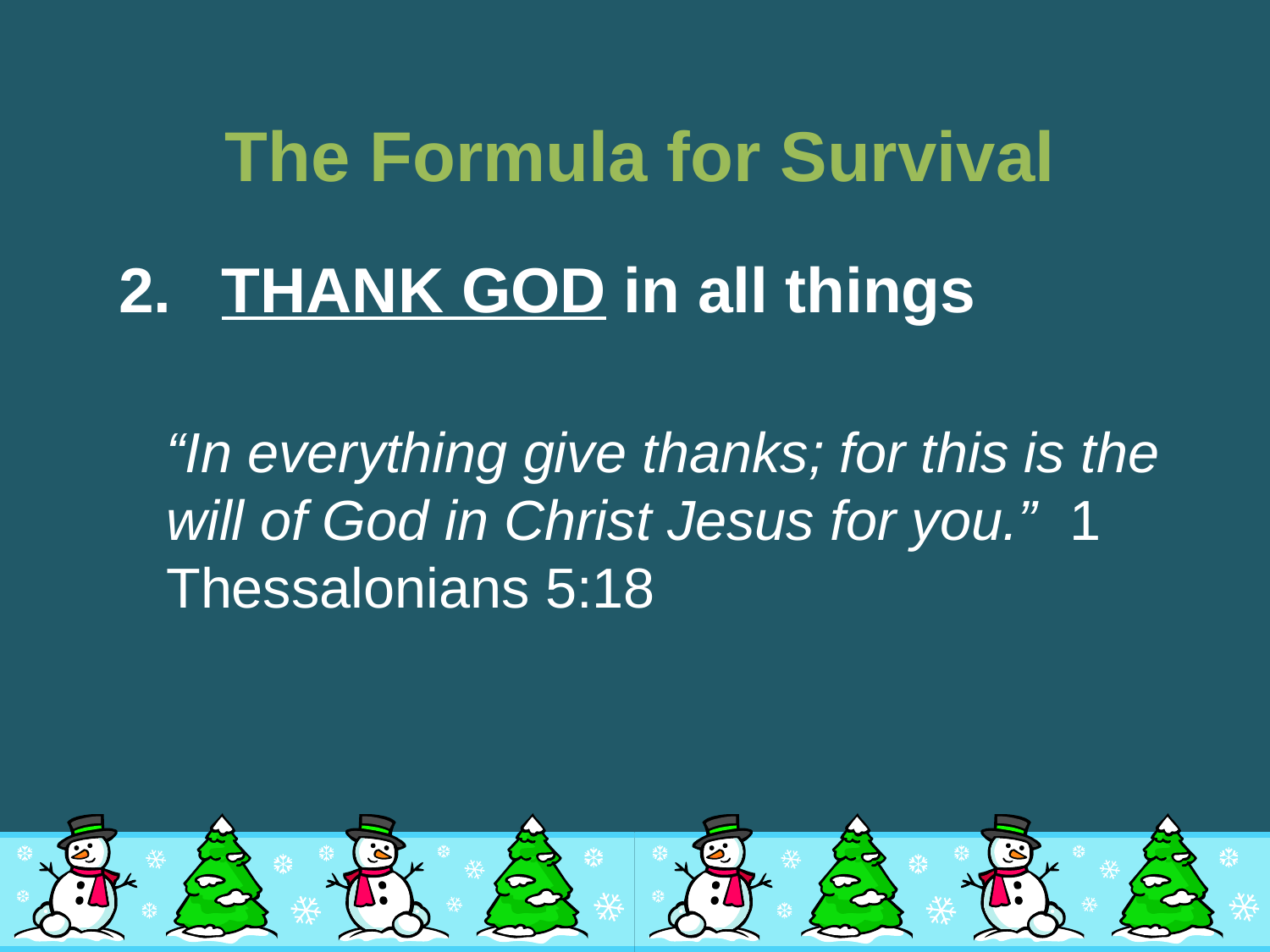

# The Formula for Survival
THANK GOD in all things

	“In everything give thanks; for this is the will of God in Christ Jesus for you.”  1 Thessalonians 5:18